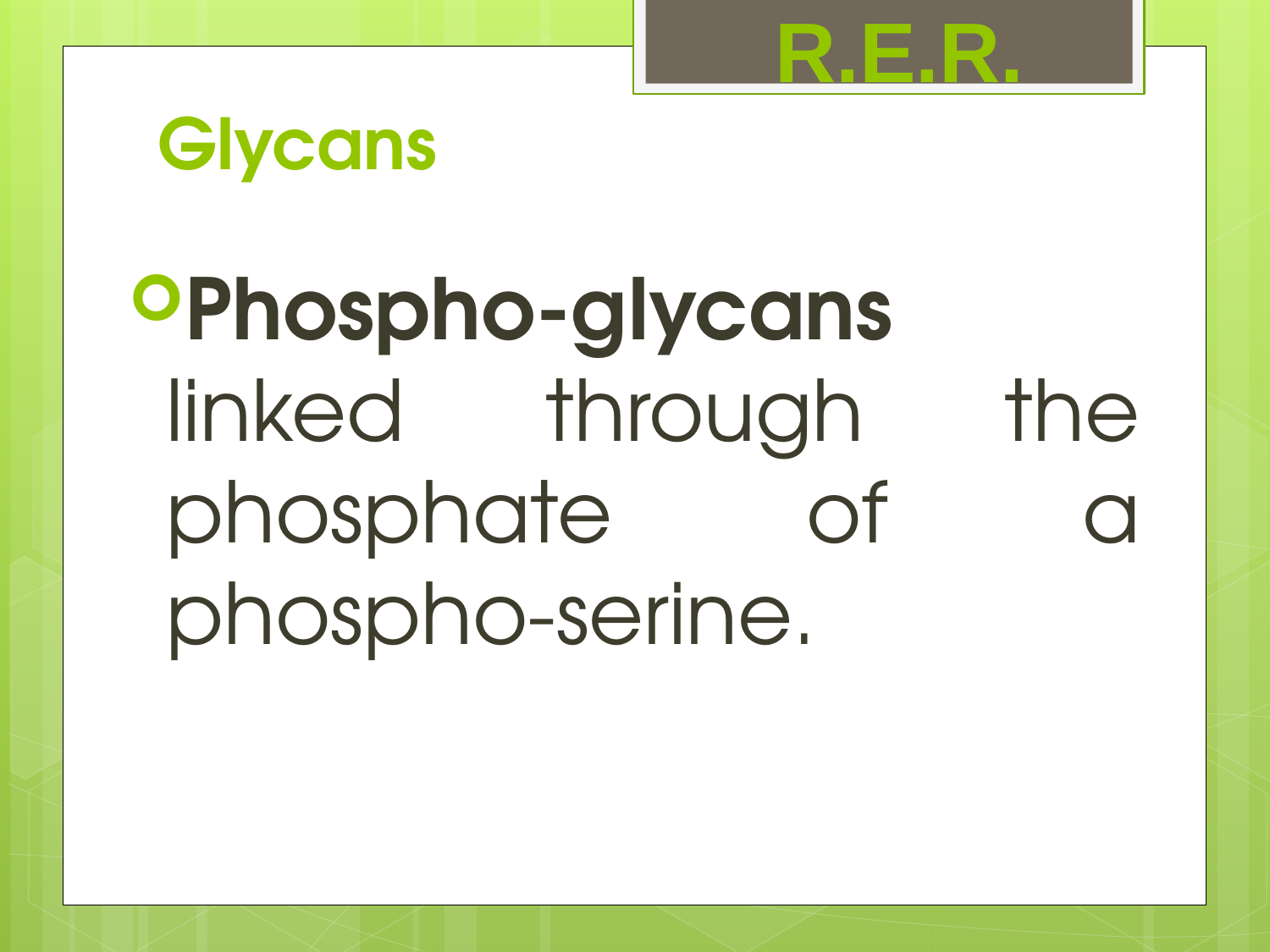

# Glycans
R.E.R.
Phospho-glycans linked through the phosphate of a phospho-serine.